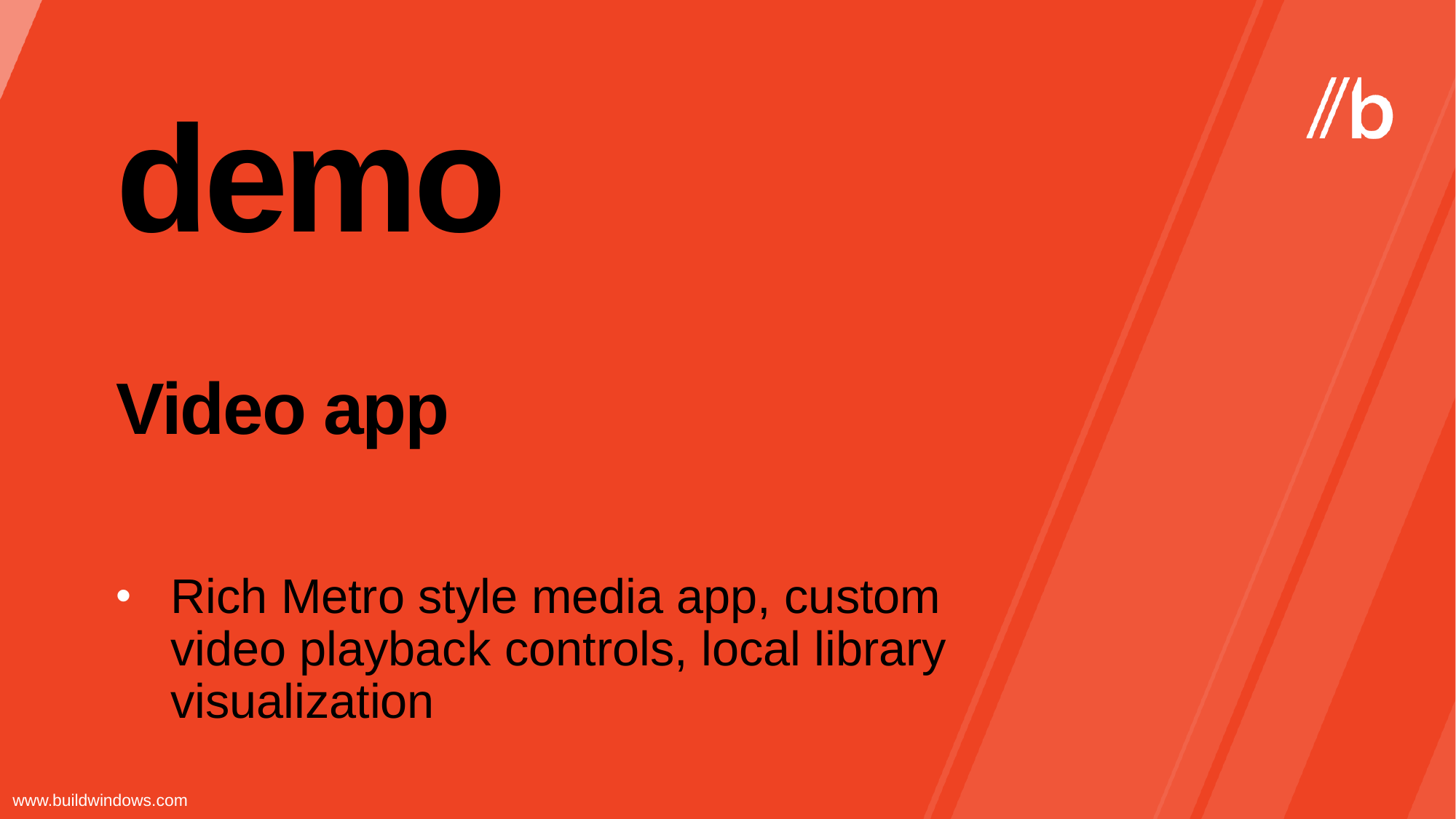

demo
# Video app
Rich Metro style media app, custom video playback controls, local library visualization